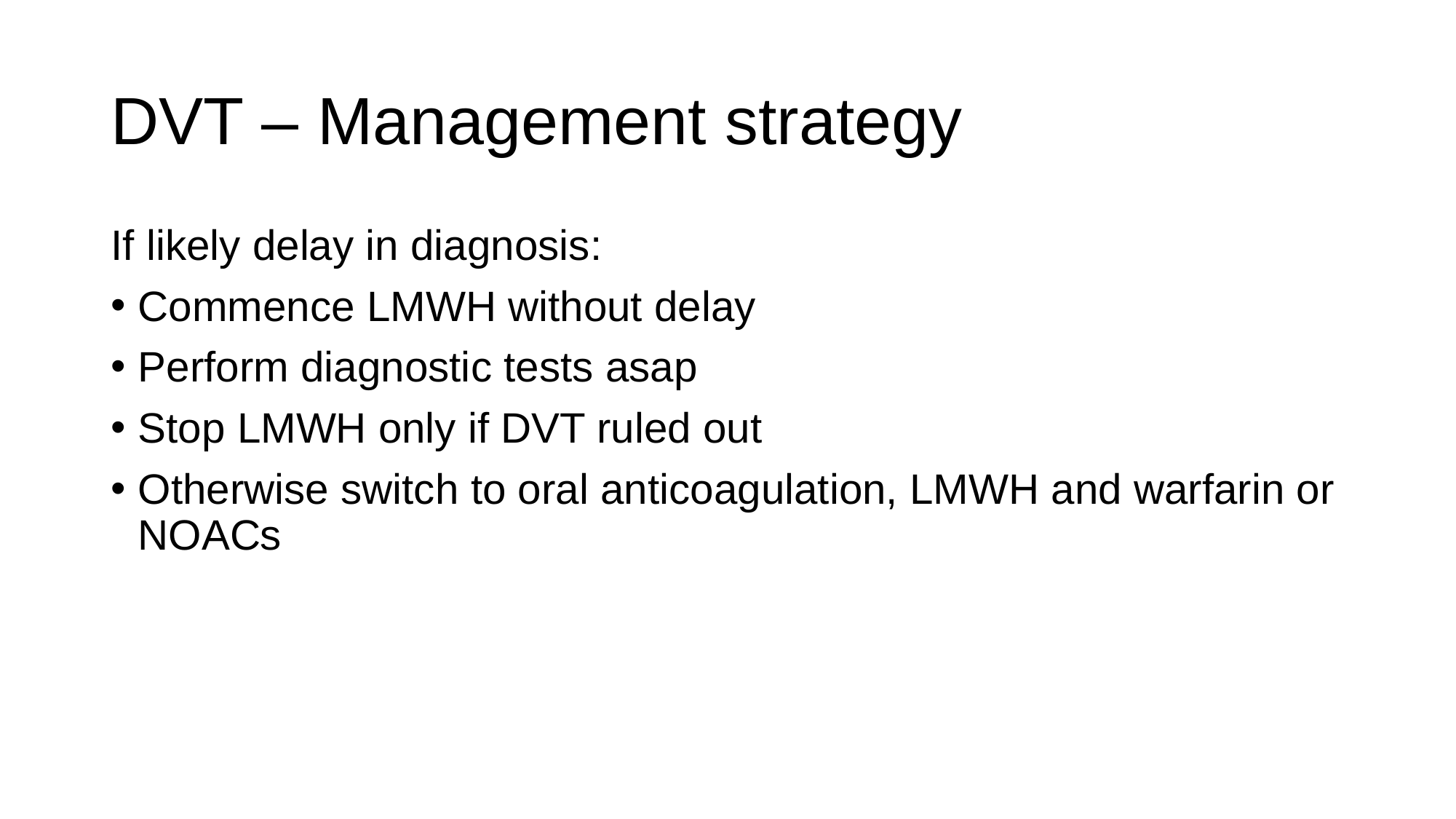

# DVT – Management strategy
If likely delay in diagnosis:
Commence LMWH without delay
Perform diagnostic tests asap
Stop LMWH only if DVT ruled out
Otherwise switch to oral anticoagulation, LMWH and warfarin or NOACs